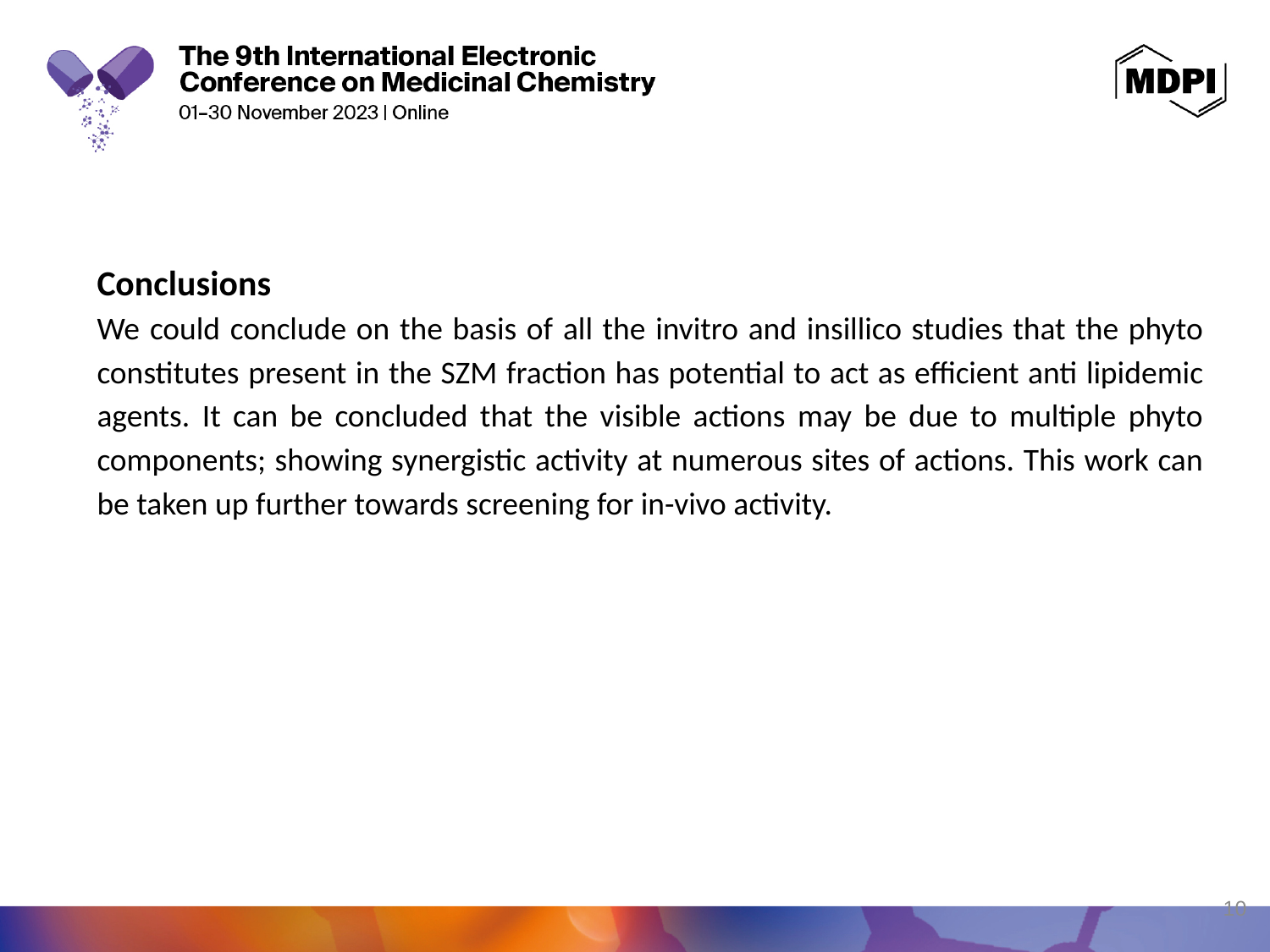

Conclusions
We could conclude on the basis of all the invitro and insillico studies that the phyto constitutes present in the SZM fraction has potential to act as efficient anti lipidemic agents. It can be concluded that the visible actions may be due to multiple phyto components; showing synergistic activity at numerous sites of actions. This work can be taken up further towards screening for in-vivo activity.

10